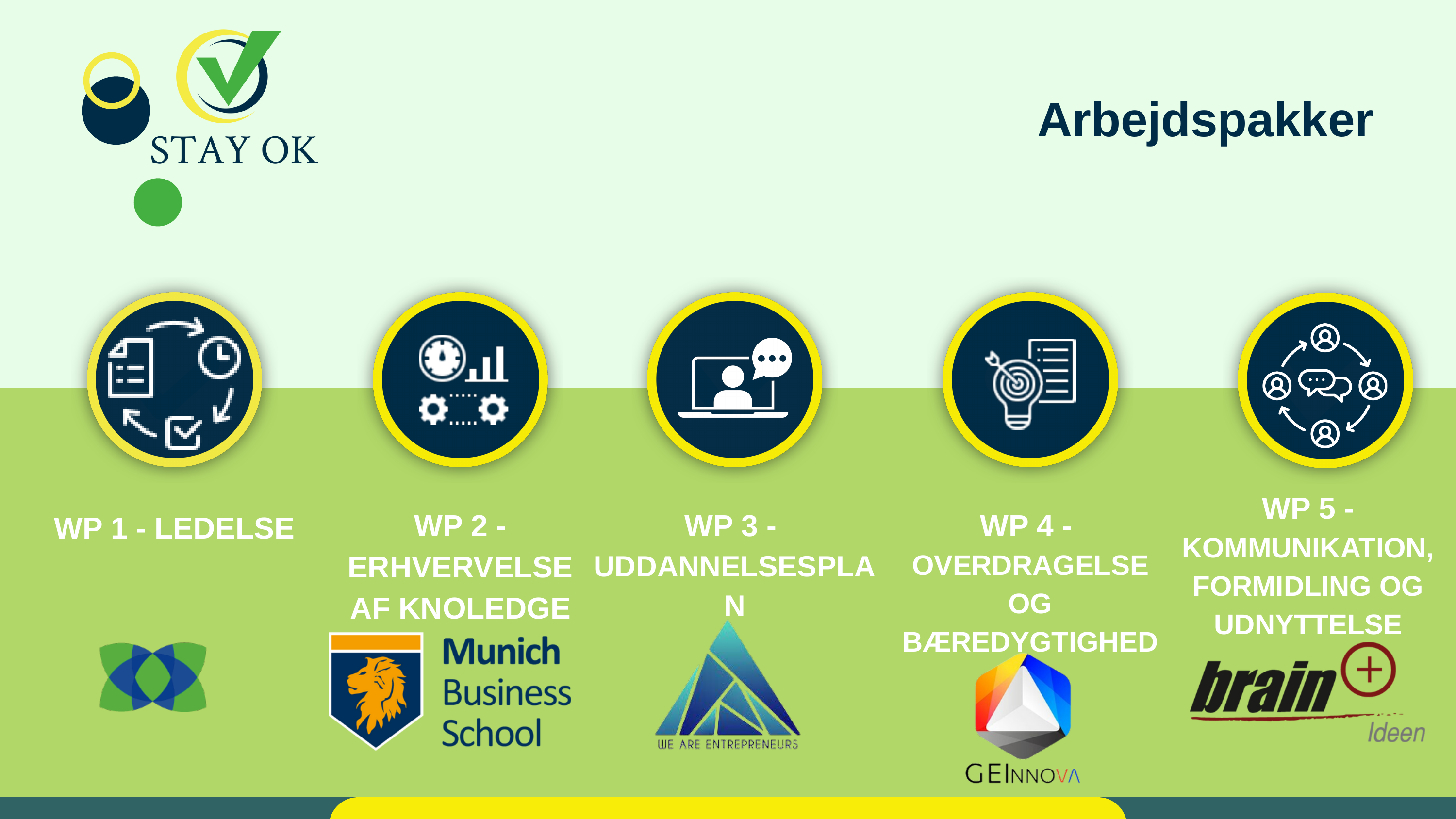

Arbejdspakker

WP 2 - ERHVERVELSE AF KNOLEDGE

WP 3 -
UDDANNELSESPLAN

WP 4 -
OVERDRAGELSE OG BÆREDYGTIGHED

WP 5 - KOMMUNIKATION, FORMIDLING OG UDNYTTELSE
WP 1 - LEDELSE